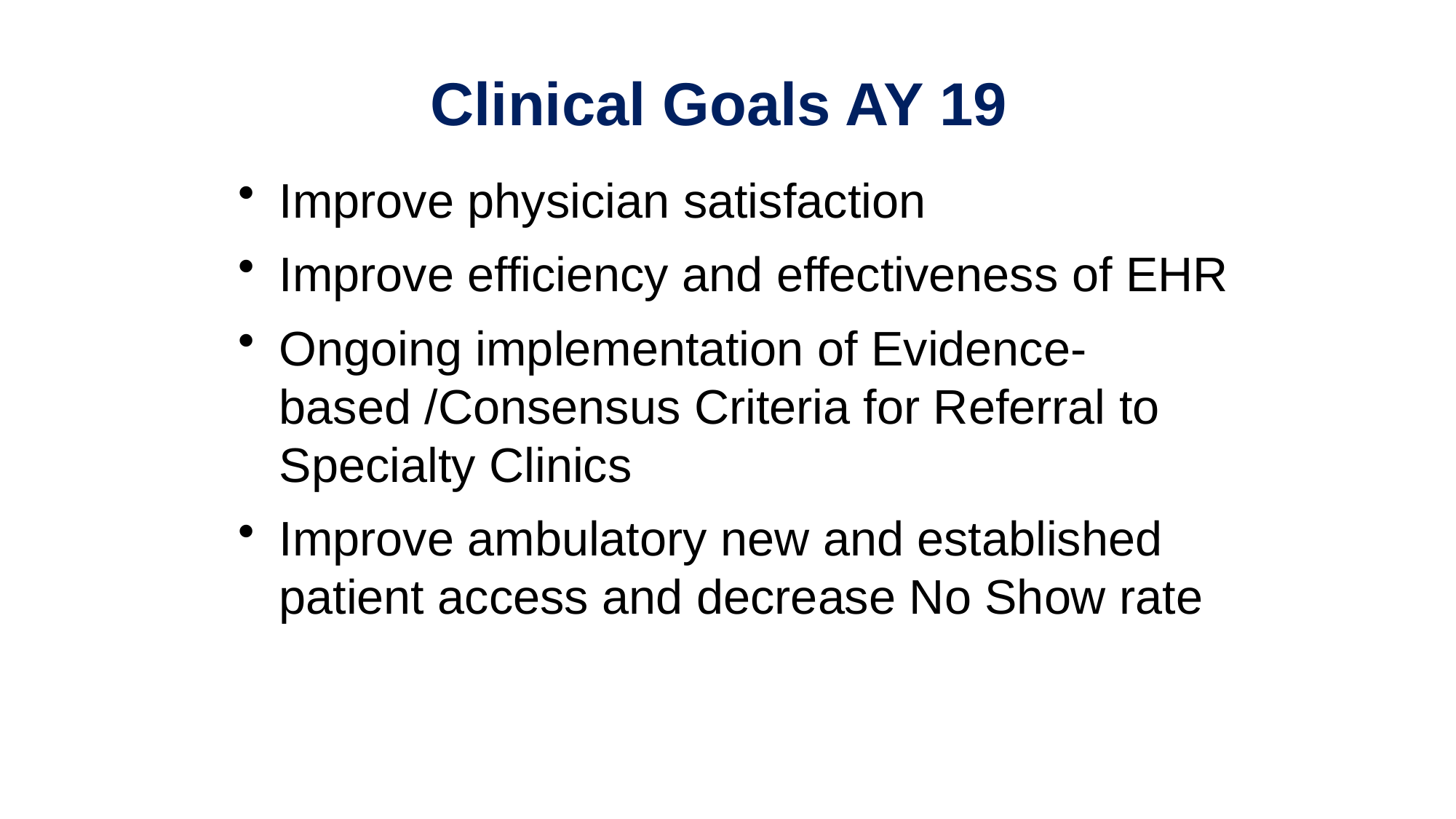

# Clinical Goals AY 19
Improve physician satisfaction
Improve efficiency and effectiveness of EHR
Ongoing implementation of Evidence-based /Consensus Criteria for Referral to Specialty Clinics
Improve ambulatory new and established patient access and decrease No Show rate